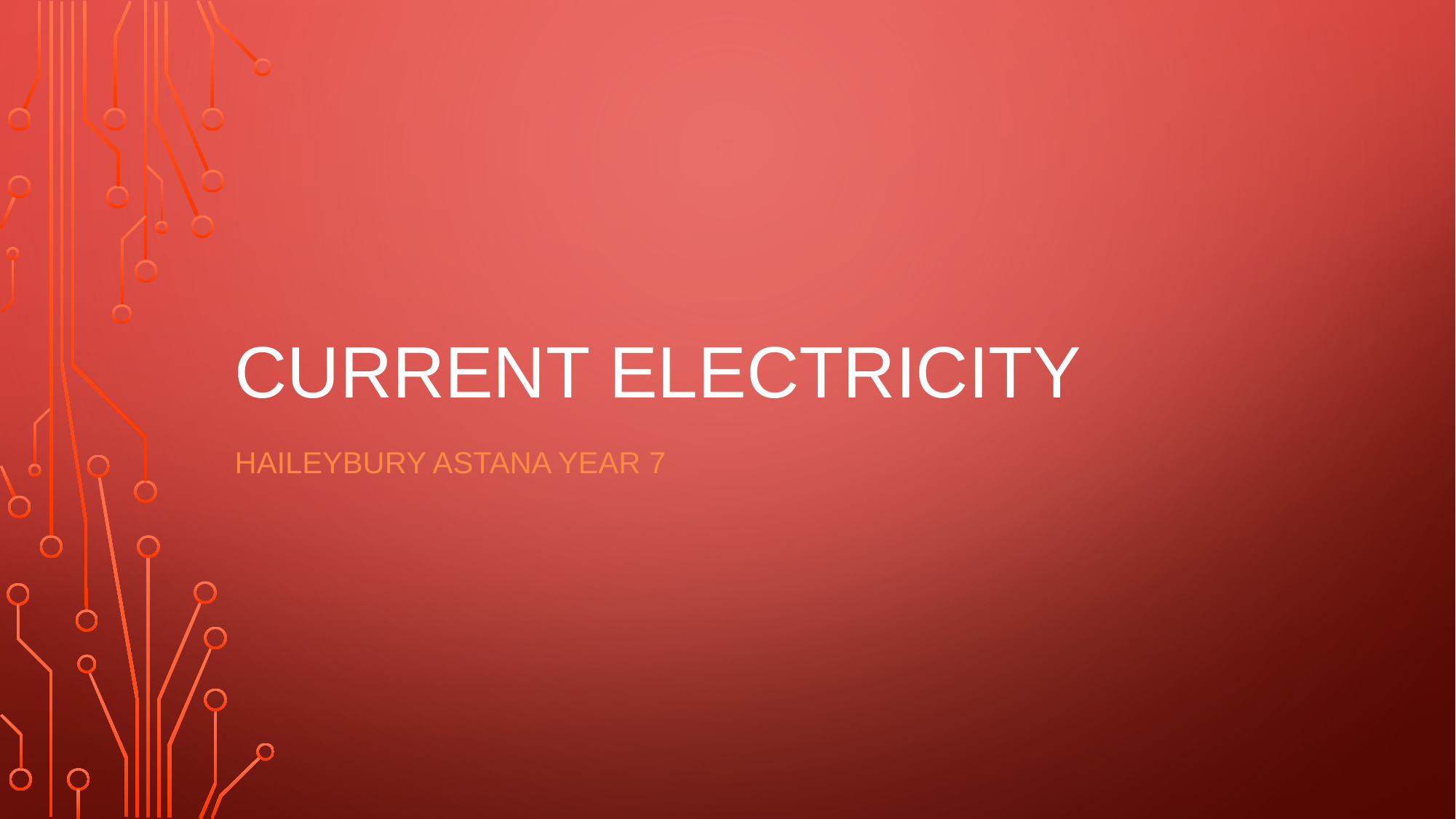

# Current Electricity
Haileybury astana Year 7